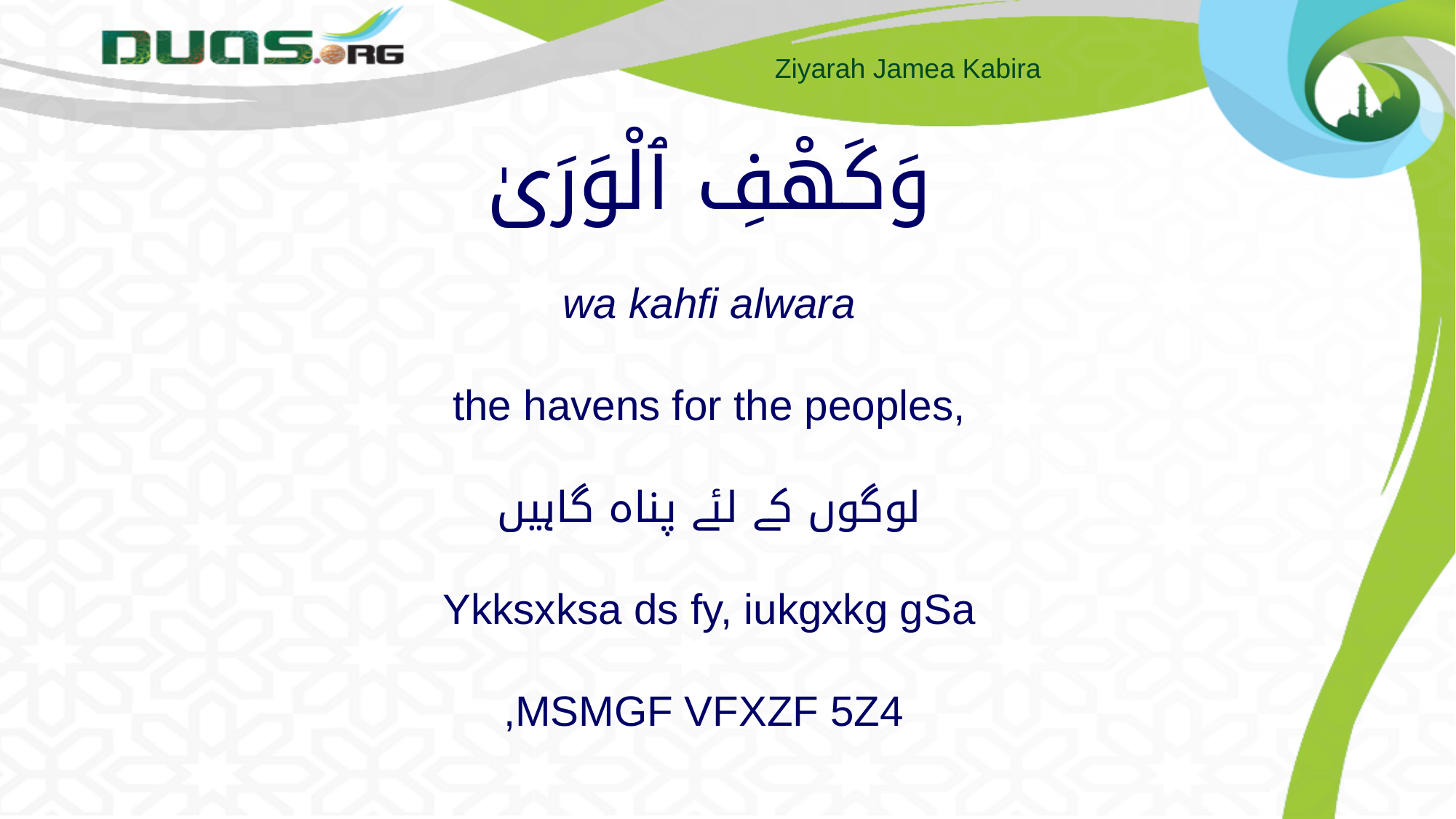

# وَكَهْفِ ٱلْوَرَىٰ wa kahfi alwara the havens for the peoples, لوگوں کے لئے پناہ گاہیں Ykksxksa ds fy, iukgxkg gSa ,MSMGF VFXZF 5Z4